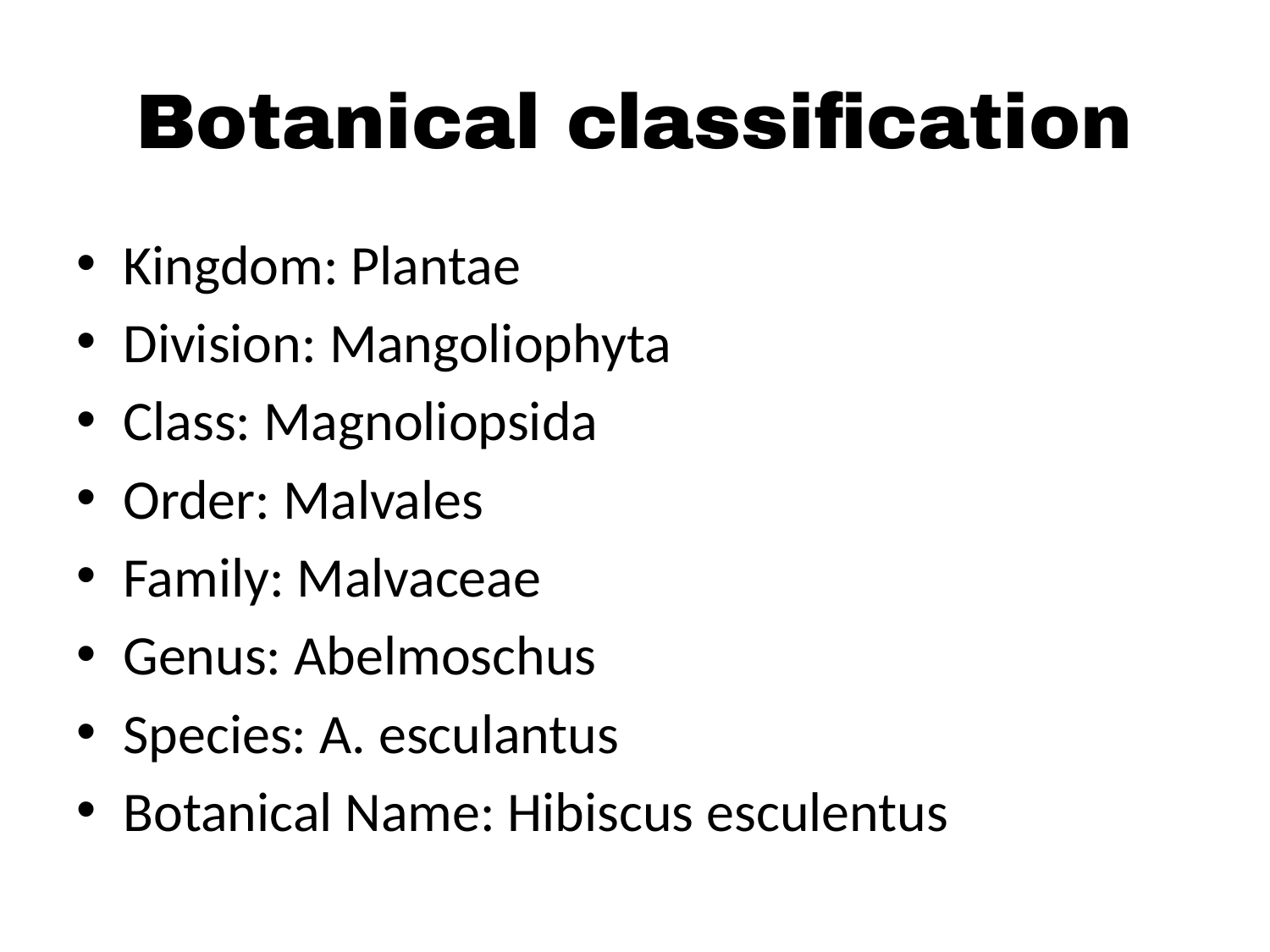

# Botanical classification
Kingdom: Plantae
Division: Mangoliophyta
Class: Magnoliopsida
Order: Malvales
Family: Malvaceae
Genus: Abelmoschus
Species: A. esculantus
Botanical Name: Hibiscus esculentus